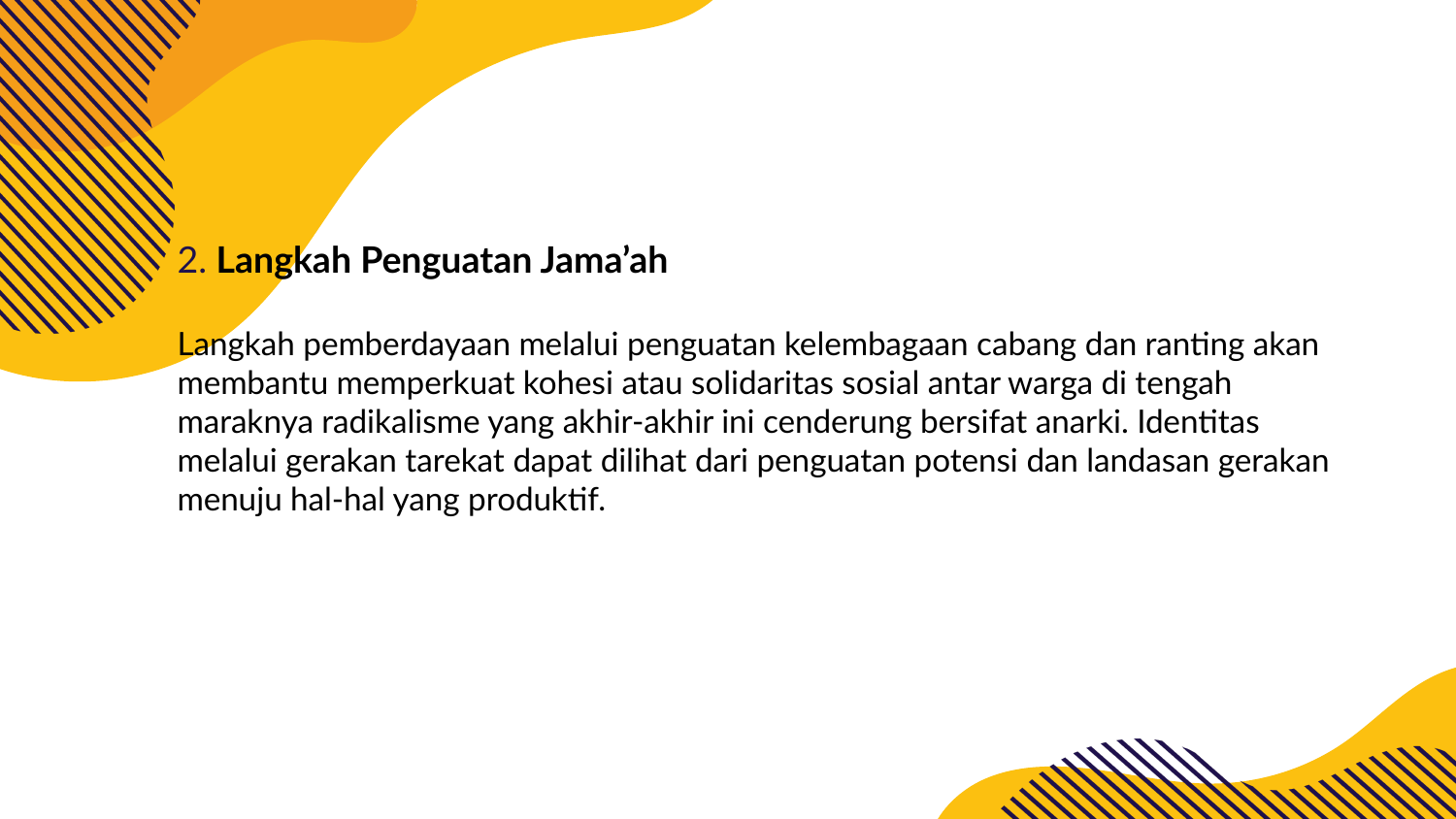

2. Langkah Penguatan Jama’ah

Langkah pemberdayaan melalui penguatan kelembagaan cabang dan ranting akan membantu memperkuat kohesi atau solidaritas sosial antar warga di tengah maraknya radikalisme yang akhir-akhir ini cenderung bersifat anarki. Identitas melalui gerakan tarekat dapat dilihat dari penguatan potensi dan landasan gerakan menuju hal-hal yang produktif.